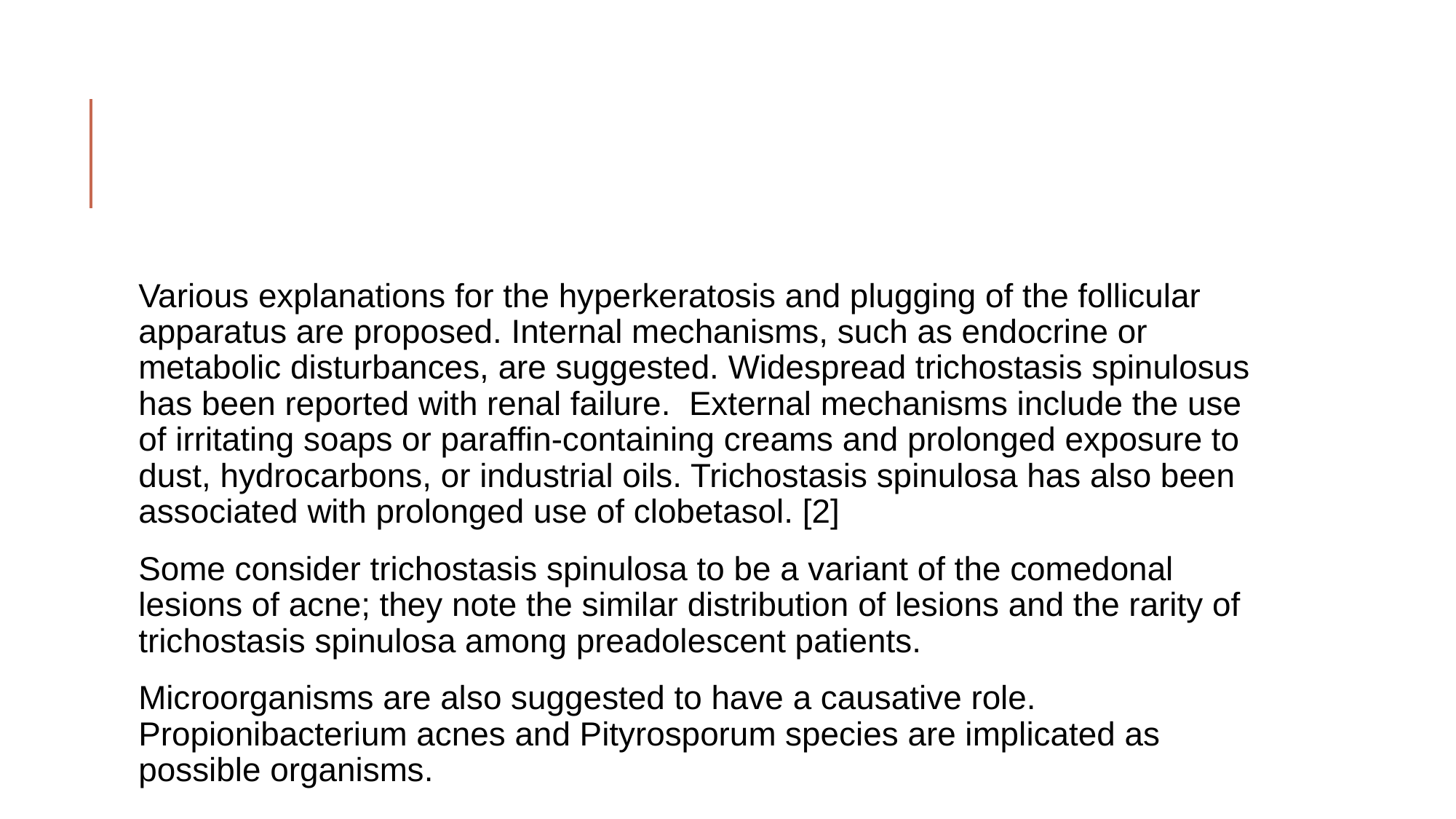

#
Various explanations for the hyperkeratosis and plugging of the follicular apparatus are proposed. Internal mechanisms, such as endocrine or metabolic disturbances, are suggested. Widespread trichostasis spinulosus has been reported with renal failure.  External mechanisms include the use of irritating soaps or paraffin-containing creams and prolonged exposure to dust, hydrocarbons, or industrial oils. Trichostasis spinulosa has also been associated with prolonged use of clobetasol. [2]
Some consider trichostasis spinulosa to be a variant of the comedonal lesions of acne; they note the similar distribution of lesions and the rarity of trichostasis spinulosa among preadolescent patients.
Microorganisms are also suggested to have a causative role. Propionibacterium acnes and Pityrosporum species are implicated as possible organisms.